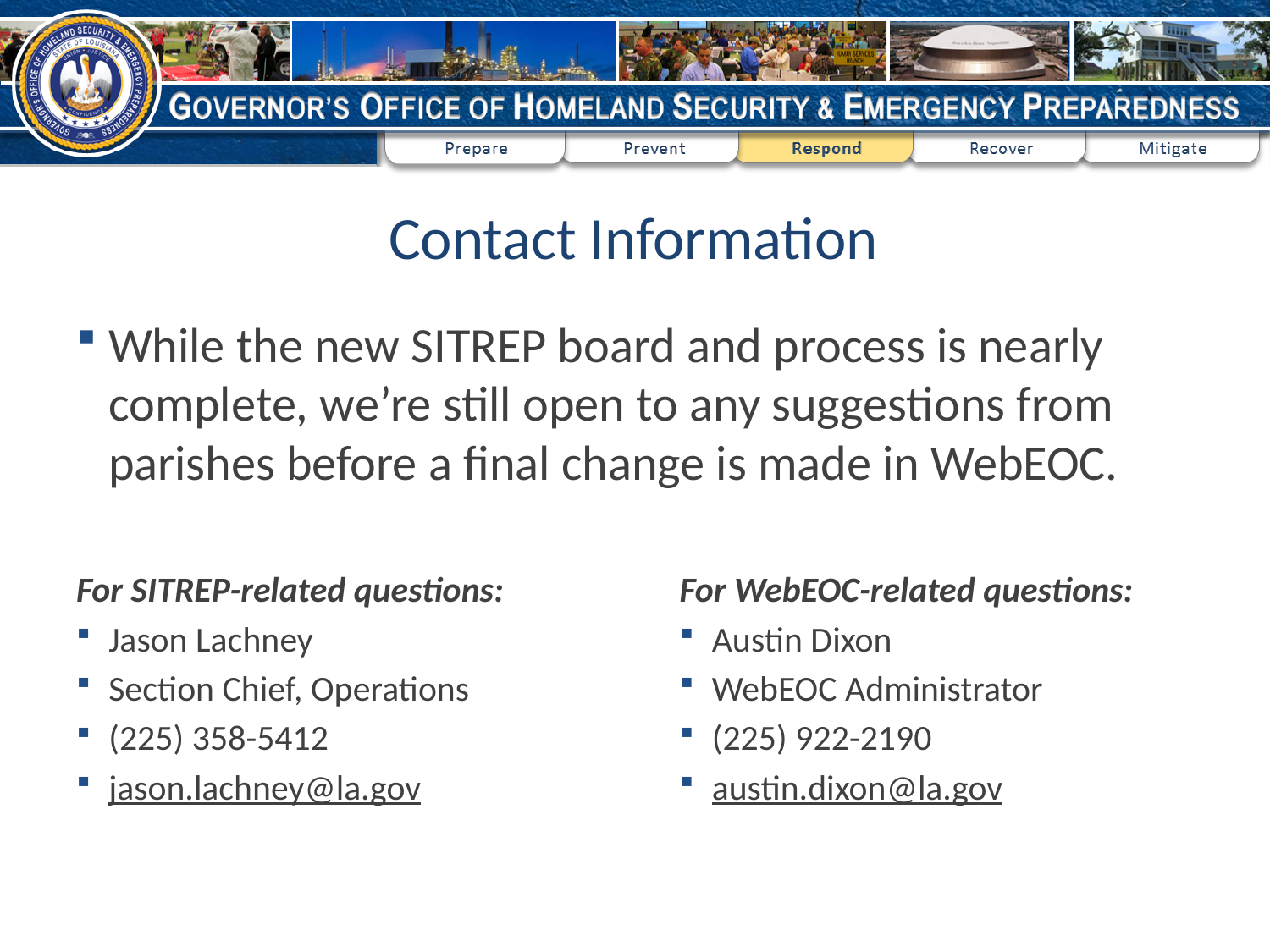

# Contact Information
While the new SITREP board and process is nearly complete, we’re still open to any suggestions from parishes before a final change is made in WebEOC.
For WebEOC-related questions:
Austin Dixon
WebEOC Administrator
(225) 922-2190
austin.dixon@la.gov
For SITREP-related questions:
Jason Lachney
Section Chief, Operations
(225) 358-5412
jason.lachney@la.gov